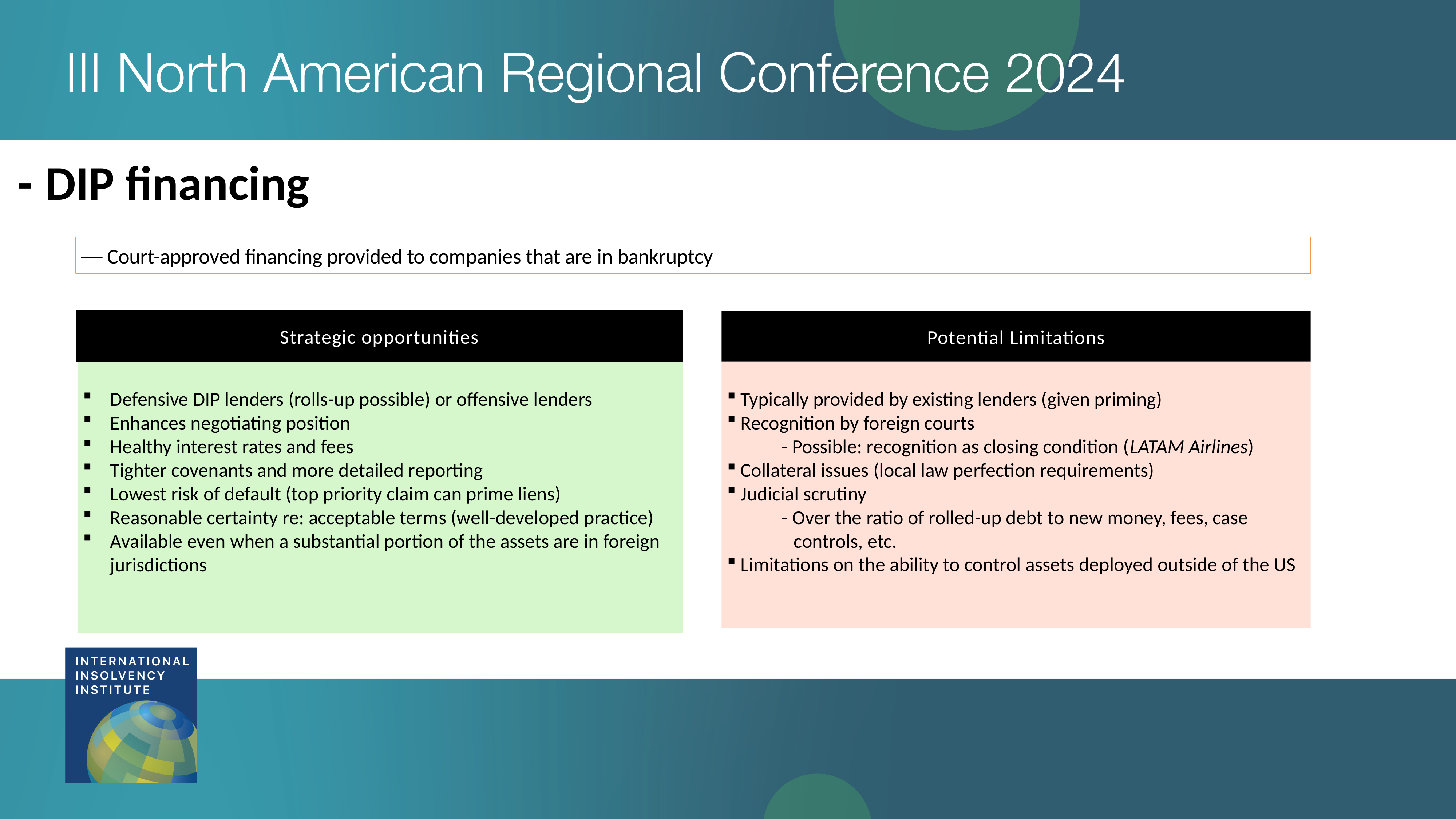

- 	DIP financing

 Court-approved financing provided to companies that are in bankruptcy
Strategic opportunities
Potential Limitations
Typically provided by existing lenders (given priming)
Recognition by foreign courts
	- Possible: recognition as closing condition (LATAM Airlines)
Collateral issues (local law perfection requirements)
Judicial scrutiny
	- Over the ratio of rolled-up debt to new money, fees, case
               controls, etc.
Limitations on the ability to control assets deployed outside of the US

Defensive DIP lenders (rolls-up possible) or offensive lenders
Enhances negotiating position
Healthy interest rates and fees
Tighter covenants and more detailed reporting
Lowest risk of default (top priority claim can prime liens)
Reasonable certainty re: acceptable terms (well-developed practice)
Available even when a substantial portion of the assets are in foreign jurisdictions